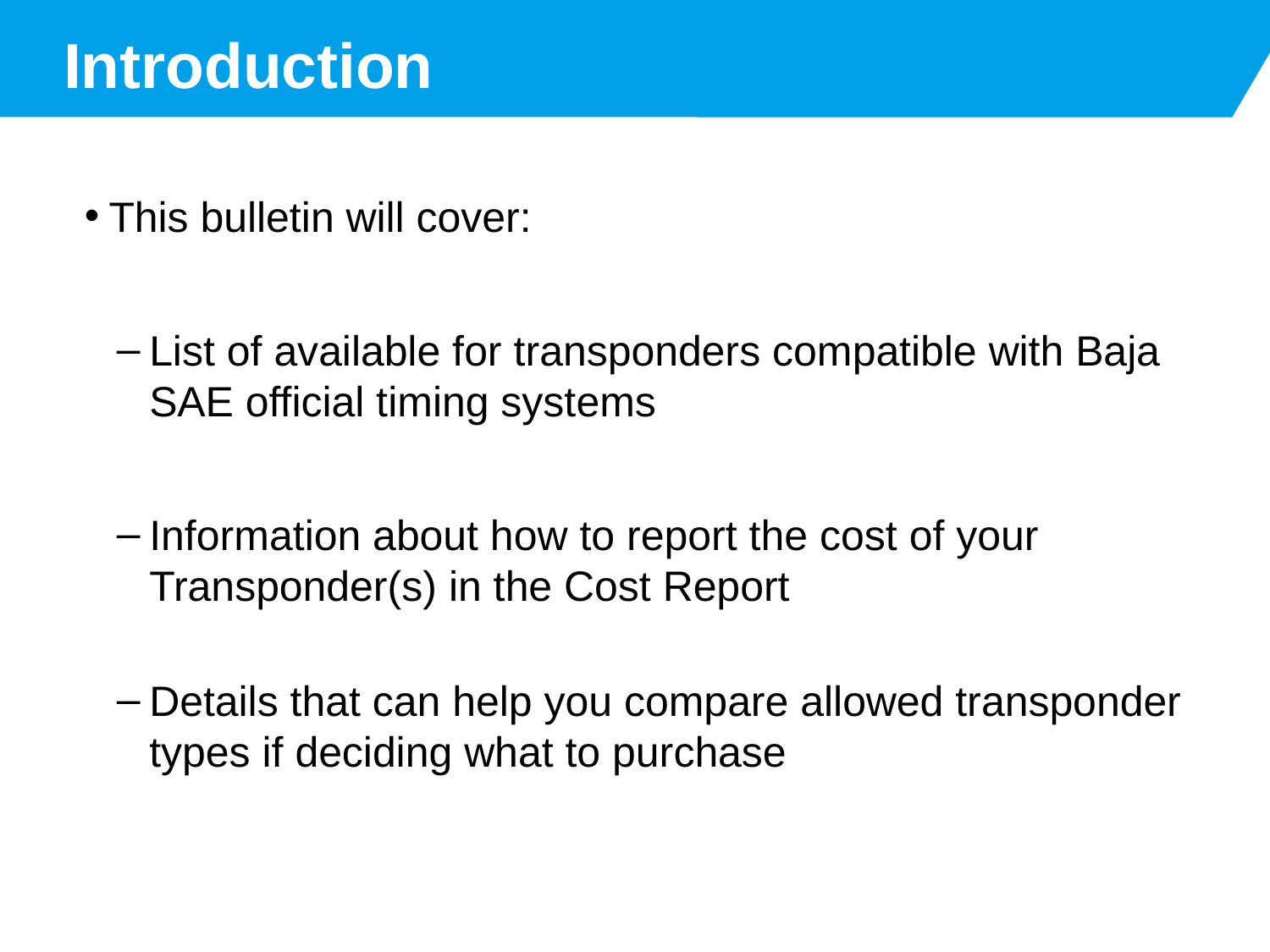

# Introduction
This bulletin will cover:

List of available for transponders compatible with Baja SAE official timing systems

Information about how to report the cost of your Transponder(s) in the Cost Report

Details that can help you compare allowed transponder types if deciding what to purchase